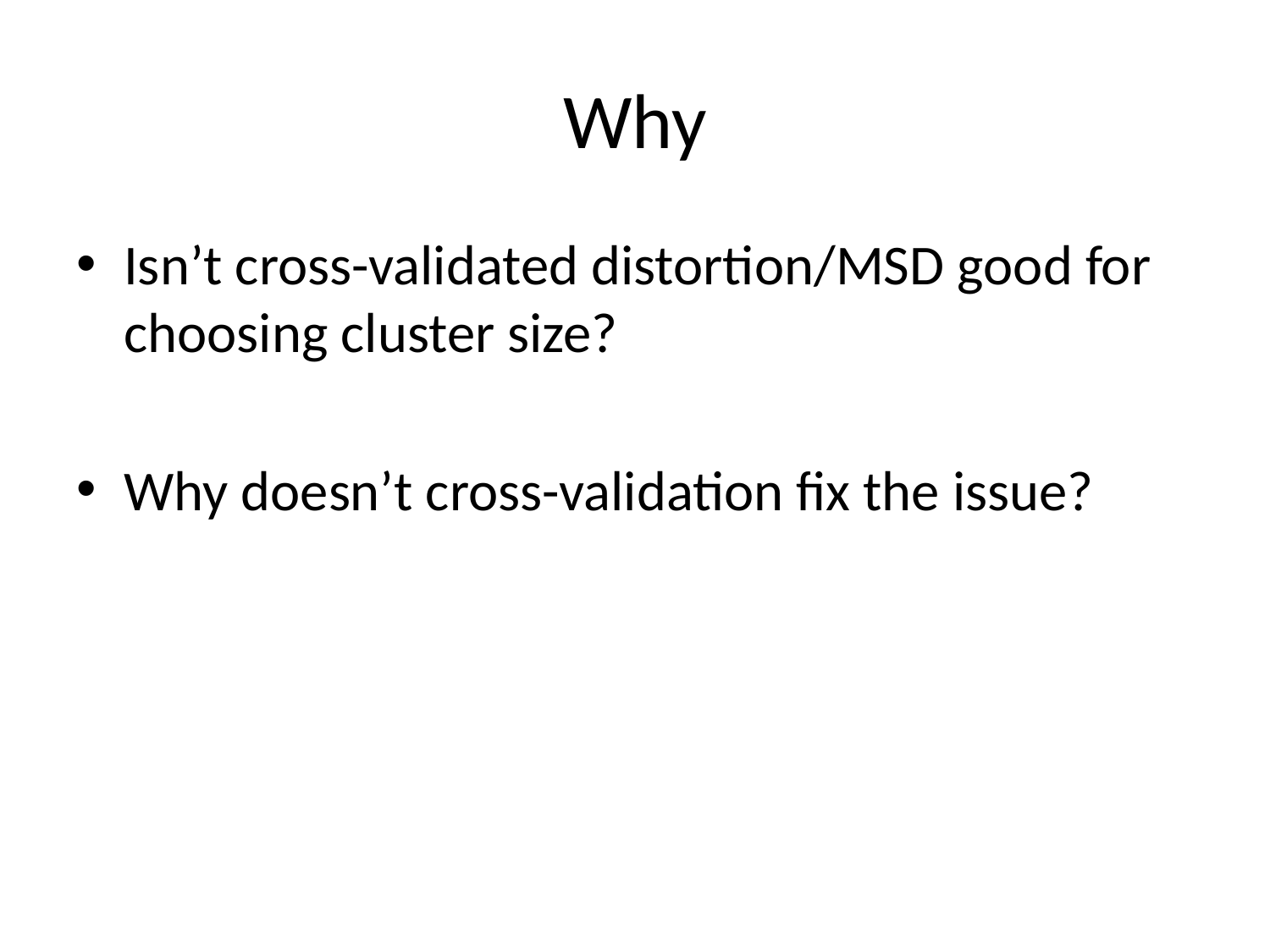

# Why
Isn’t cross-validated distortion/MSD good for choosing cluster size?

Why doesn’t cross-validation fix the issue?